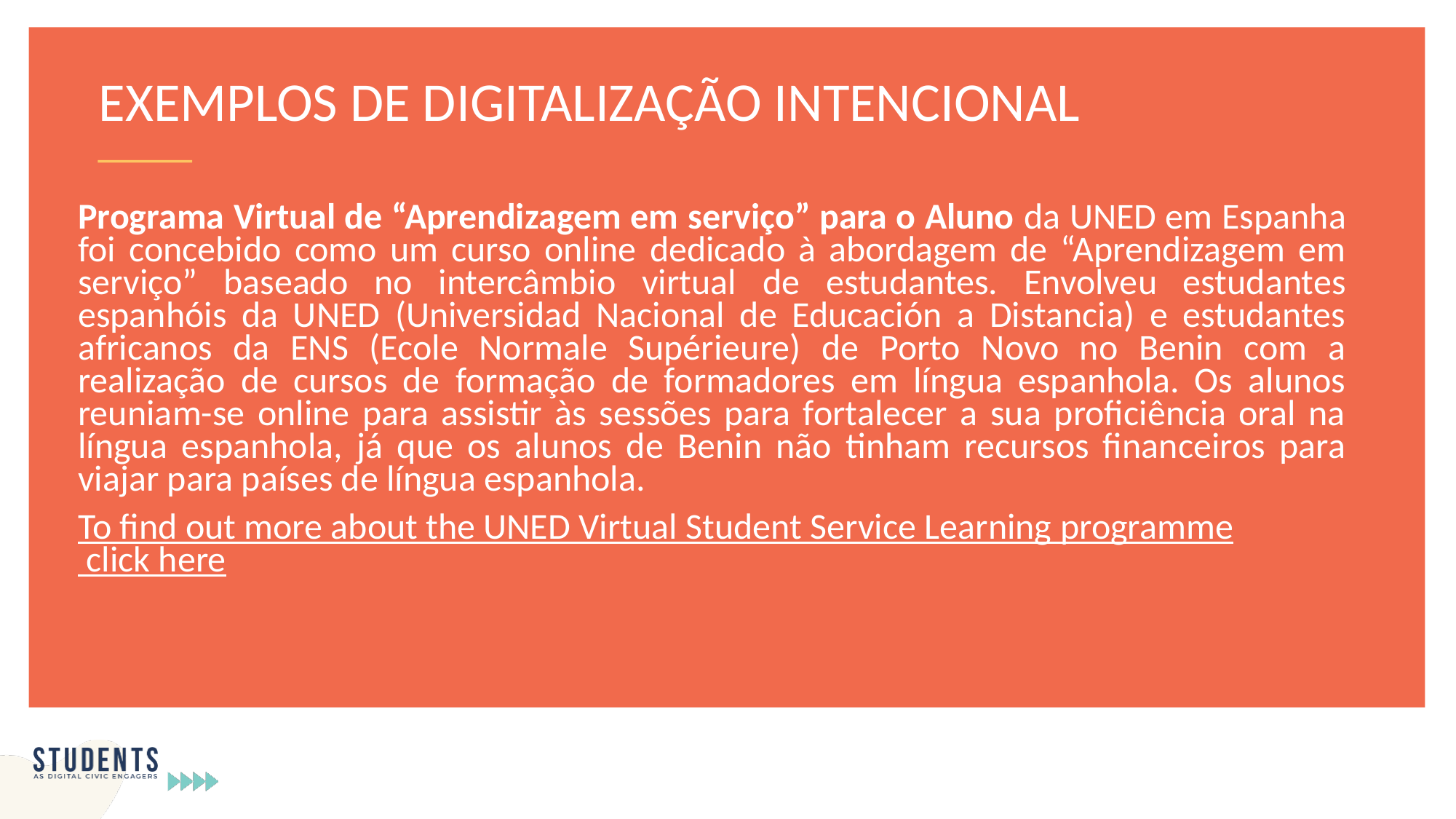

EXEMPLOS DE DIGITALIZAÇÃO INTENCIONAL

Programa Virtual de “Aprendizagem em serviço” para o Aluno da UNED em Espanha foi concebido como um curso online dedicado à abordagem de “Aprendizagem em serviço” baseado no intercâmbio virtual de estudantes. Envolveu estudantes espanhóis da UNED (Universidad Nacional de Educación a Distancia) e estudantes africanos da ENS (Ecole Normale Supérieure) de Porto Novo no Benin com a realização de cursos de formação de formadores em língua espanhola. Os alunos reuniam-se online para assistir às sessões para fortalecer a sua proficiência oral na língua espanhola, já que os alunos de Benin não tinham recursos financeiros para viajar para países de língua espanhola.
To find out more about the UNED Virtual Student Service Learning programme click here